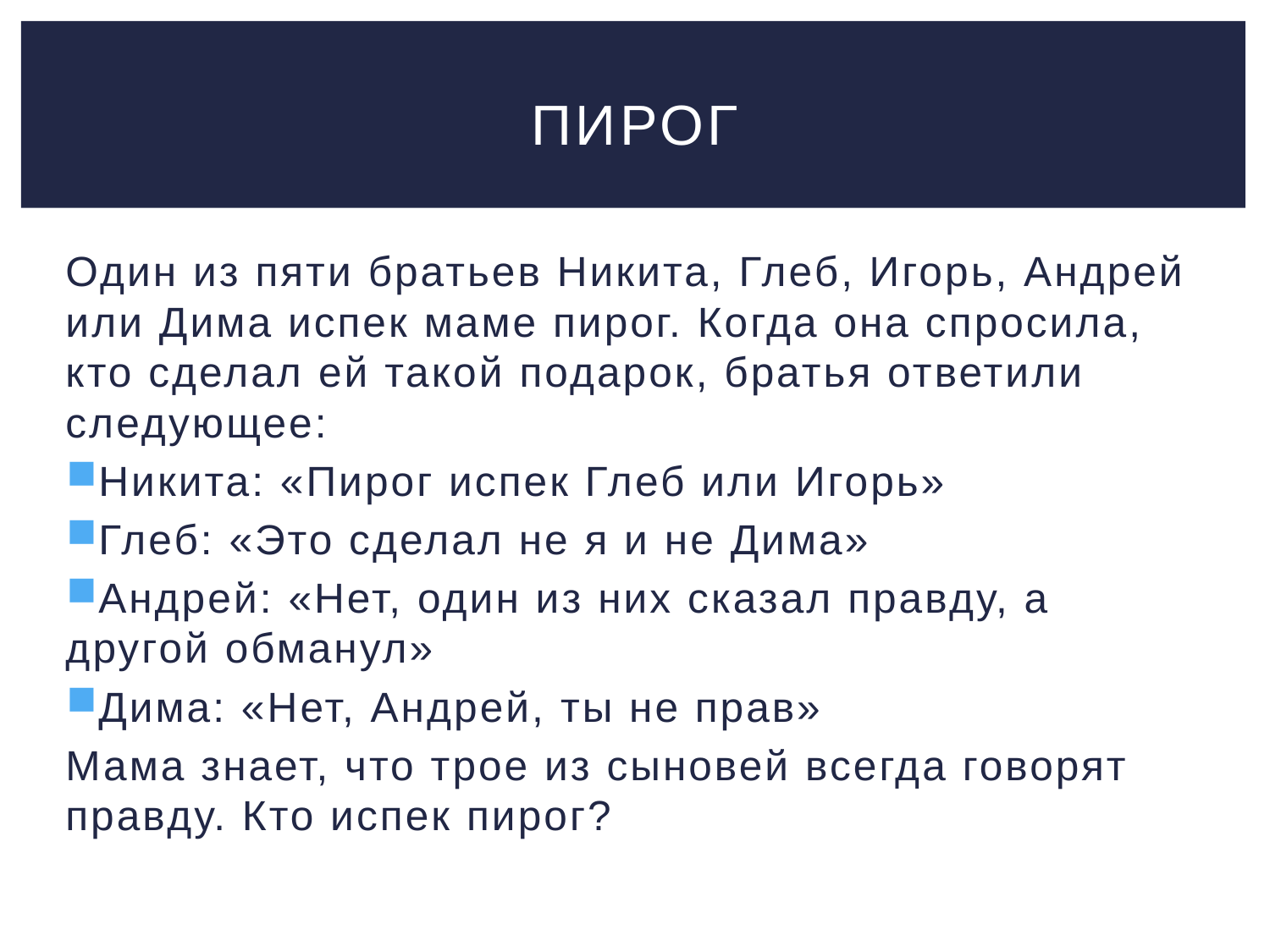

# Пирог
Один из пяти братьев Никита, Глеб, Игорь, Андрей или Дима испек маме пирог. Когда она спросила, кто сделал ей такой подарок, братья ответили следующее:
Никита: «Пирог испек Глеб или Игорь»
Глеб: «Это сделал не я и не Дима»
Андрей: «Нет, один из них сказал правду, а другой обманул»
Дима: «Нет, Андрей, ты не прав»
Мама знает, что трое из сыновей всегда говорят правду. Кто испек пирог?